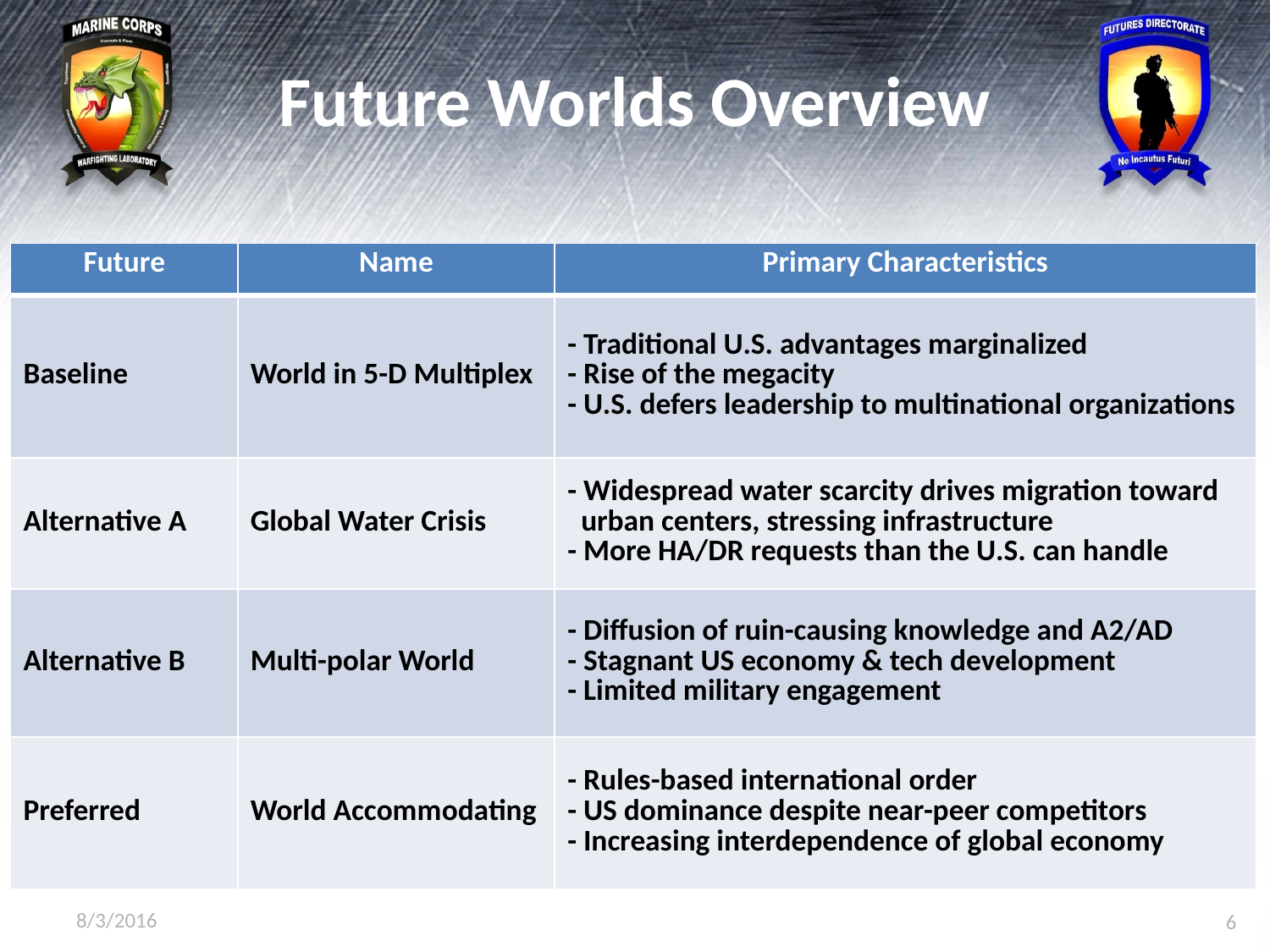

# Future Worlds Overview
| Future | Name | Primary Characteristics |
| --- | --- | --- |
| Baseline | World in 5-D Multiplex | - Traditional U.S. advantages marginalized - Rise of the megacity - U.S. defers leadership to multinational organizations |
| Alternative A | Global Water Crisis | - Widespread water scarcity drives migration toward urban centers, stressing infrastructure - More HA/DR requests than the U.S. can handle |
| Alternative B | Multi-polar World | - Diffusion of ruin-causing knowledge and A2/AD - Stagnant US economy & tech development - Limited military engagement |
| Preferred | World Accommodating | - Rules-based international order - US dominance despite near-peer competitors - Increasing interdependence of global economy |
8/3/2016
6